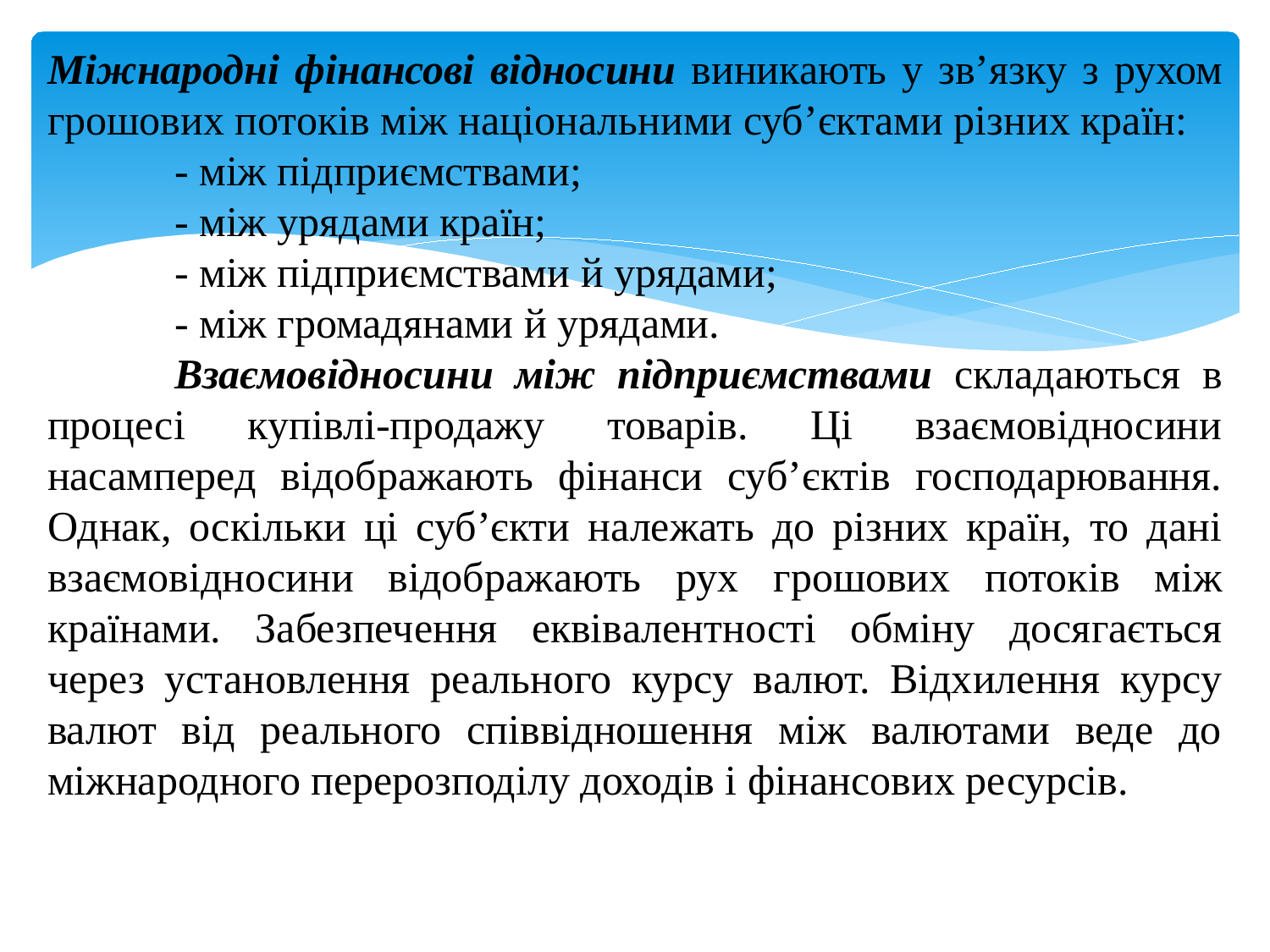

Міжнародні фінансові відносини виникають у зв’язку з рухом грошових потоків між національними суб’єктами різних країн:
	- між підприємствами;
	- між урядами країн;
	- між підприємствами й урядами;
	- між громадянами й урядами.
	Взаємовідносини між підприємствами складаються в процесі купівлі-продажу товарів. Ці взаємовідносини насамперед відображають фінанси суб’єктів господарювання. Однак, оскільки ці суб’єкти належать до різних країн, то дані взаємовідносини відображають рух грошових потоків між країнами. Забезпечення еквівалентності обміну досягається через установлення реального курсу валют. Відхилення курсу валют від реального співвідношення між валютами веде до міжнародного перерозподілу доходів і фінансових ресурсів.